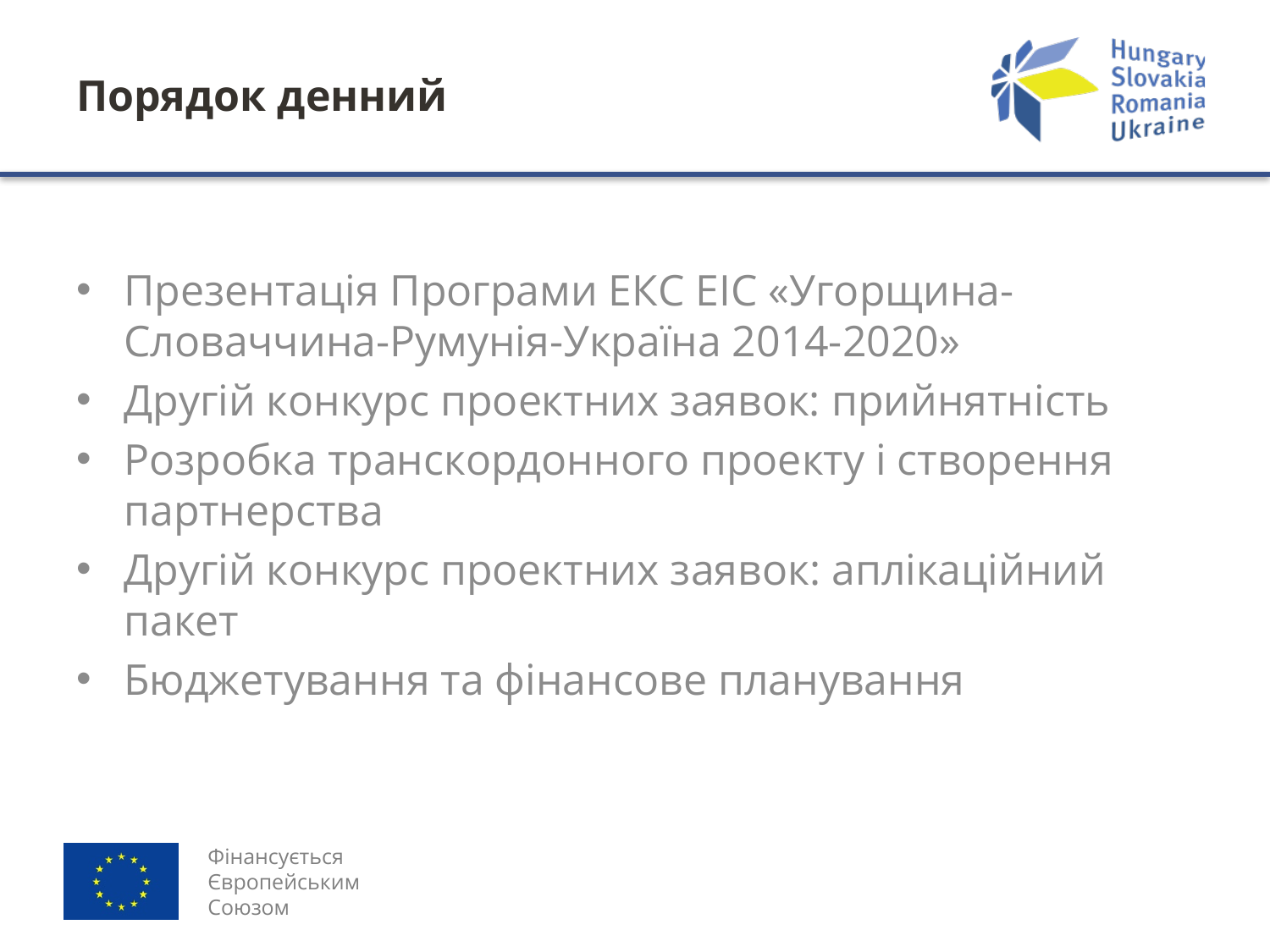

# Порядок денний
Презентація Програми ЕКС ЕІС «Угорщина-Словаччина-Румунія-Україна 2014-2020»
Другій конкурс проектних заявок: прийнятність
Розробка транскордонного проекту і створення партнерства
Другій конкурс проектних заявок: аплікаційний пакет
Бюджетування та фінансове планування